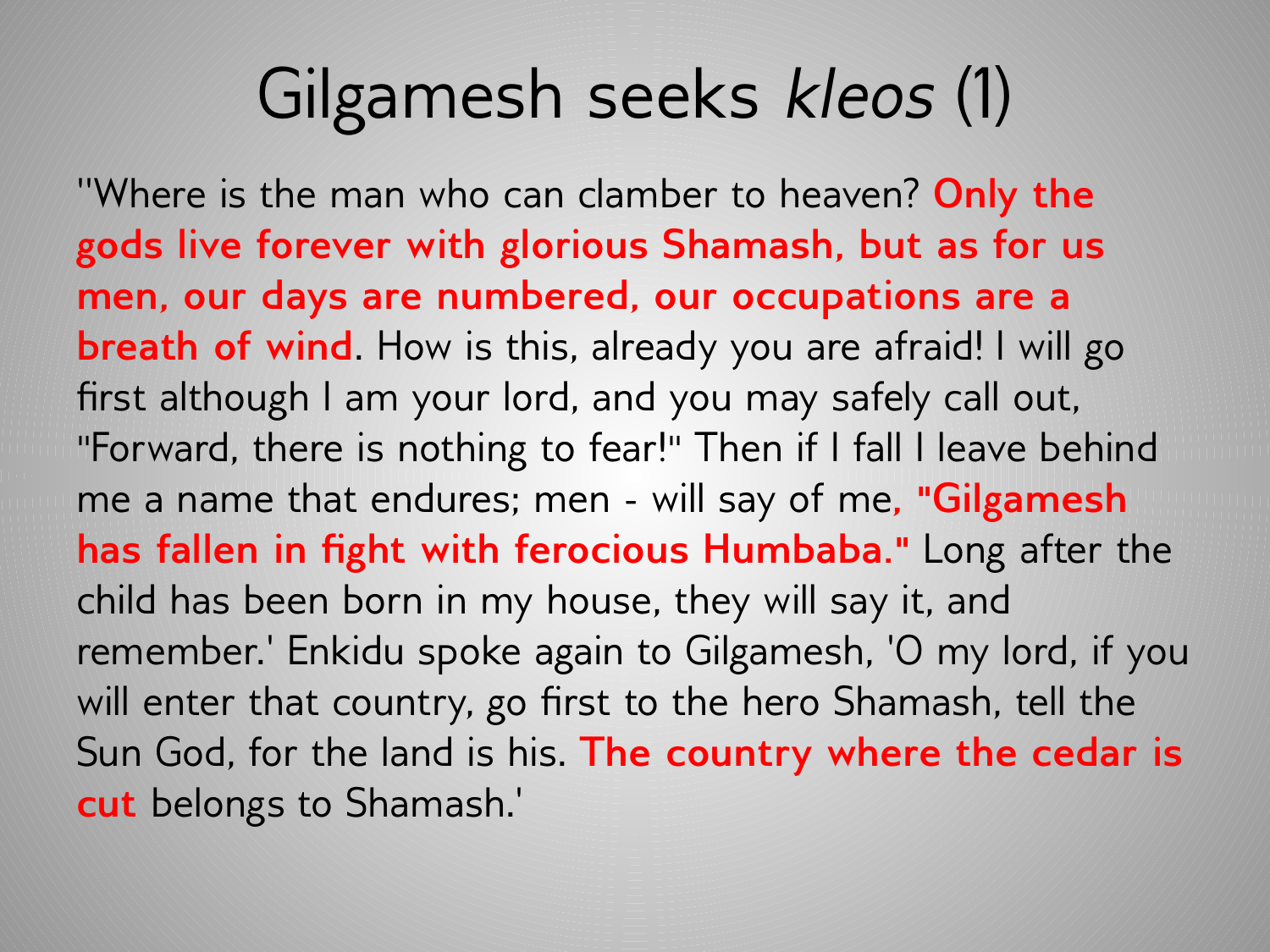

# Gilgamesh seeks kleos (1)
''Where is the man who can clamber to heaven? Only the gods live forever with glorious Shamash, but as for us men, our days are numbered, our occupations are a breath of wind. How is this, already you are afraid! I will go first although I am your lord, and you may safely call out, "Forward, there is nothing to fear!" Then if I fall I leave behind me a name that endures; men - will say of me, "Gilgamesh has fallen in fight with ferocious Humbaba." Long after the child has been born in my house, they will say it, and remember.' Enkidu spoke again to Gilgamesh, 'O my lord, if you will enter that country, go first to the hero Shamash, tell the Sun God, for the land is his. The country where the cedar is cut belongs to Shamash.'